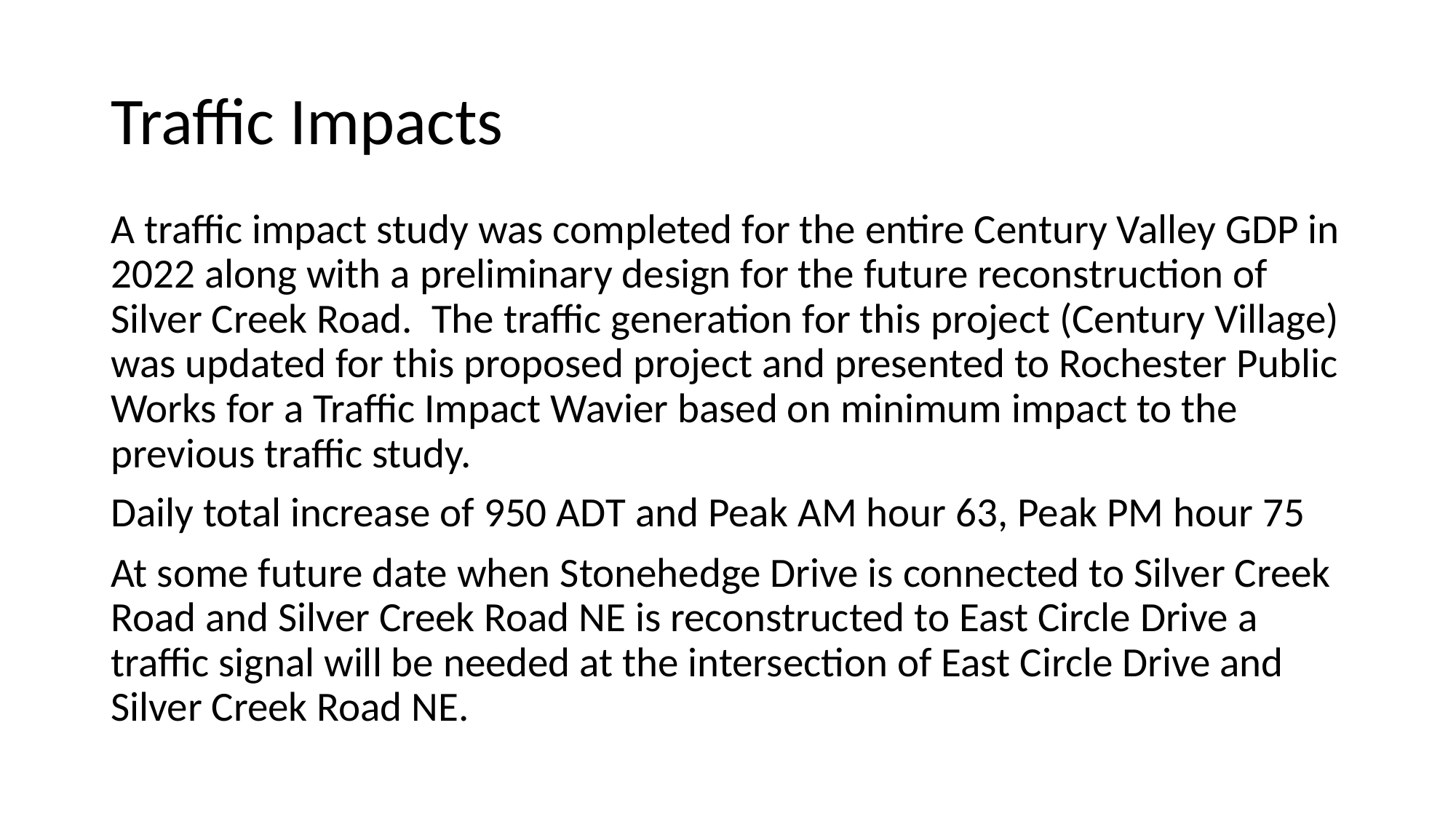

# Traffic Impacts
A traffic impact study was completed for the entire Century Valley GDP in 2022 along with a preliminary design for the future reconstruction of Silver Creek Road.  The traffic generation for this project (Century Village) was updated for this proposed project and presented to Rochester Public Works for a Traffic Impact Wavier based on minimum impact to the previous traffic study.
Daily total increase of 950 ADT and Peak AM hour 63, Peak PM hour 75
At some future date when Stonehedge Drive is connected to Silver Creek Road and Silver Creek Road NE is reconstructed to East Circle Drive a traffic signal will be needed at the intersection of East Circle Drive and Silver Creek Road NE.